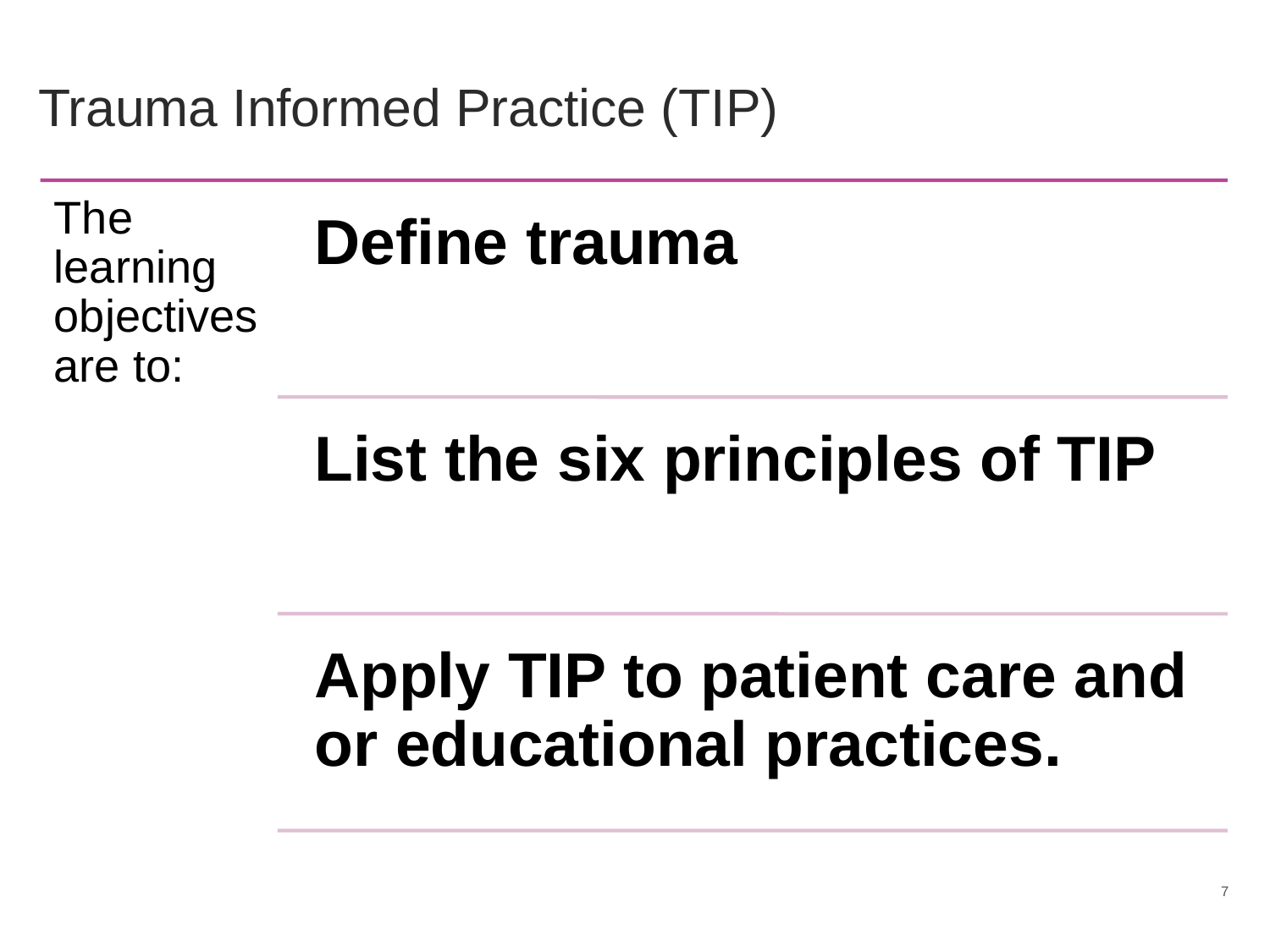

# Trauma Informed Practice (TIP)
The learning objectives are to:
Define trauma
List the six principles of TIP
Apply TIP to patient care and or educational practices.
7